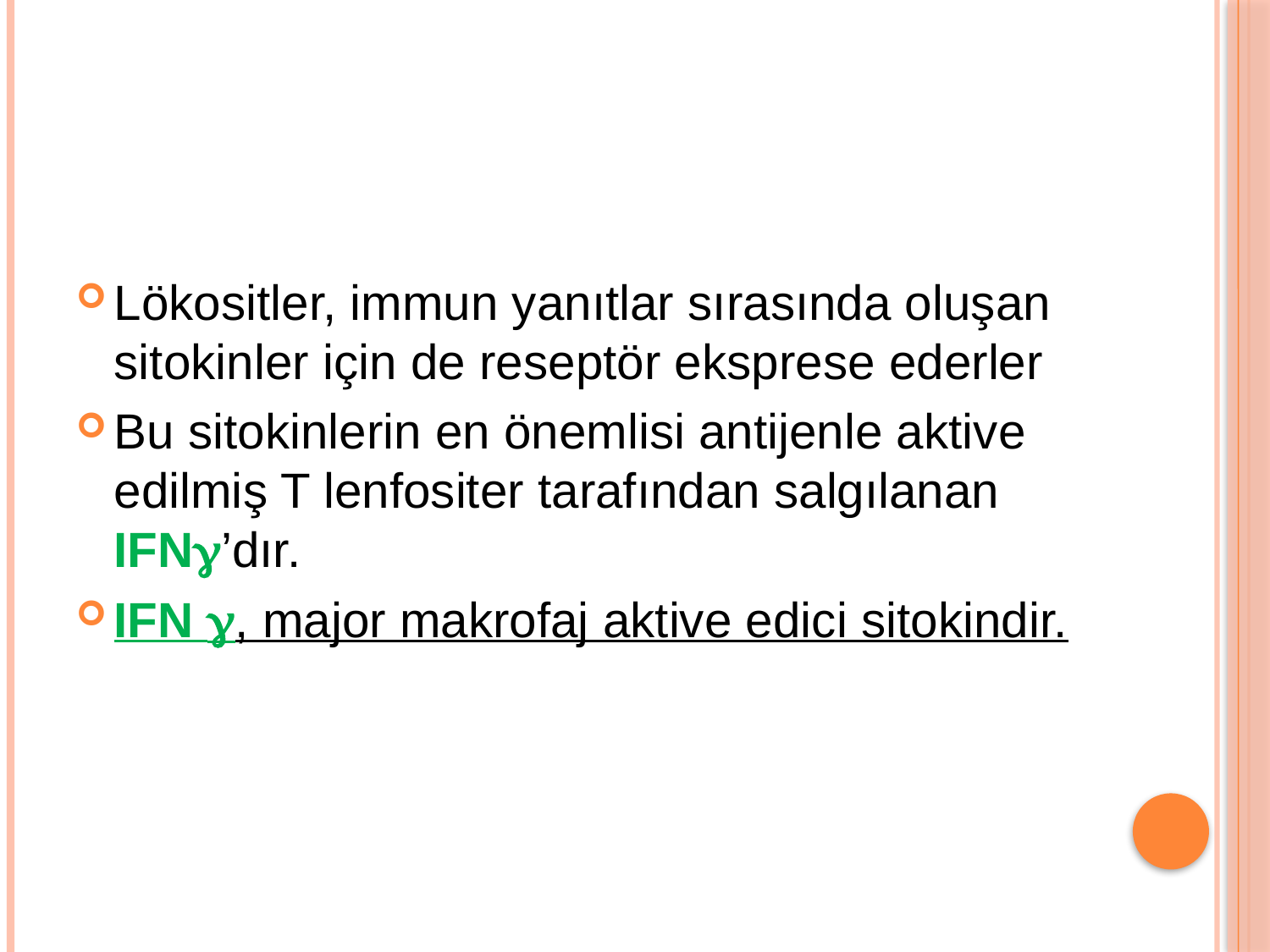

Lökositler, immun yanıtlar sırasında oluşan sitokinler için de reseptör eksprese ederler
Bu sitokinlerin en önemlisi antijenle aktive edilmiş T lenfositer tarafından salgılanan IFNγ’dır.
IFN γ, major makrofaj aktive edici sitokindir.